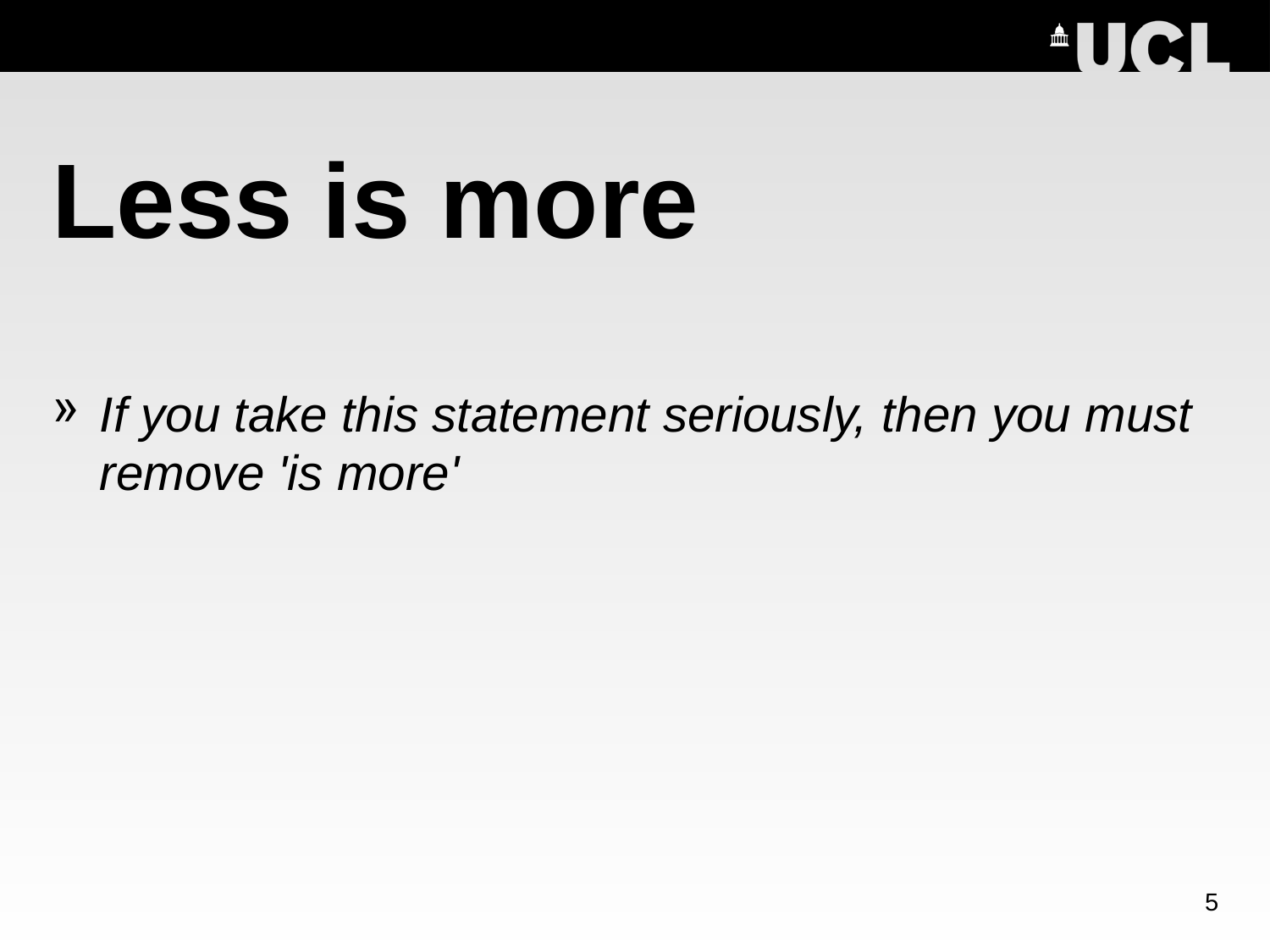

# Less is more
If you take this statement seriously, then you must remove 'is more'
5